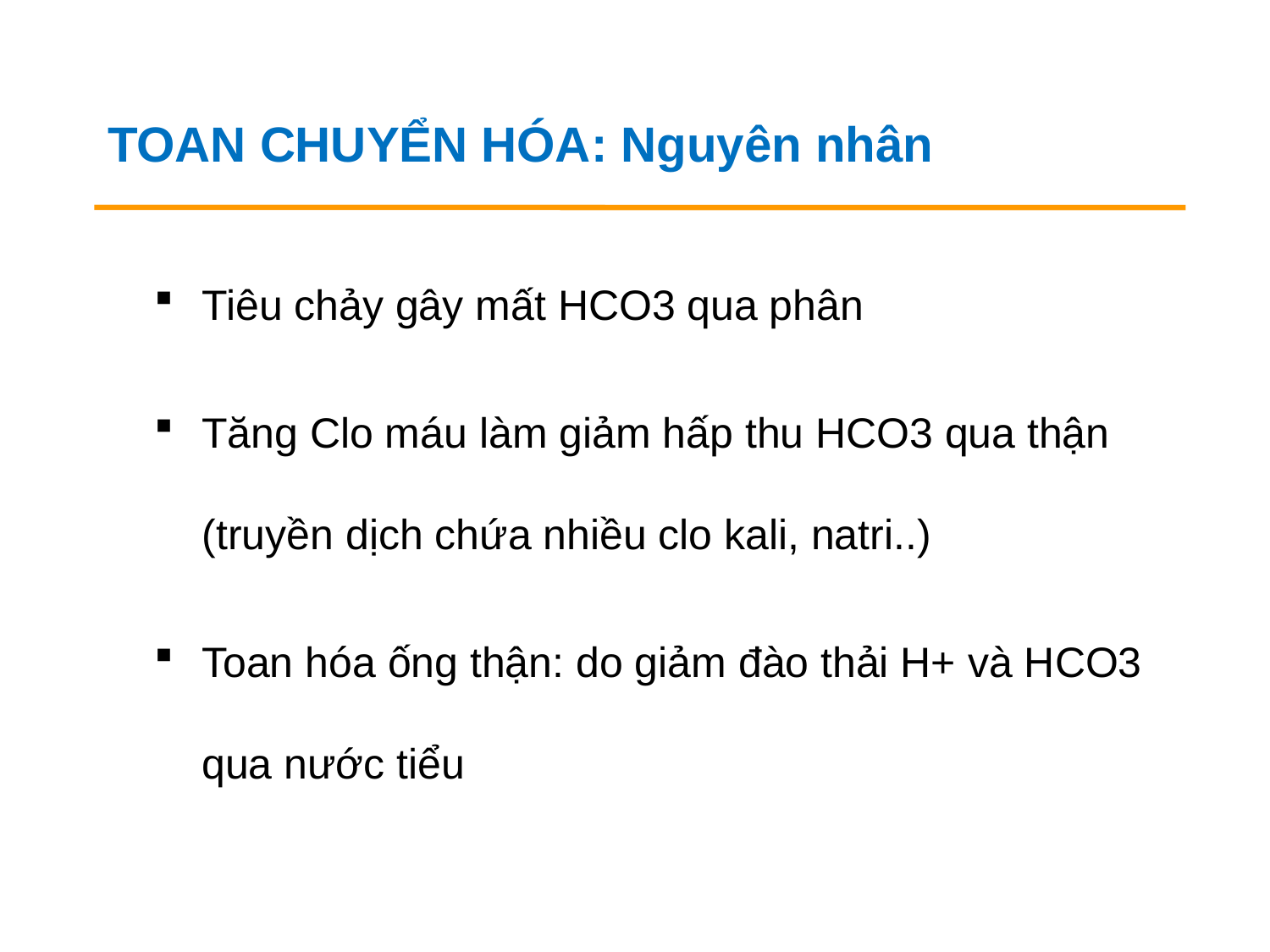

TOAN CHUYỂN HÓA: Nguyên nhân
Tiêu chảy gây mất HCO3 qua phân
Tăng Clo máu làm giảm hấp thu HCO3 qua thận (truyền dịch chứa nhiều clo kali, natri..)
Toan hóa ống thận: do giảm đào thải H+ và HCO3 qua nước tiểu